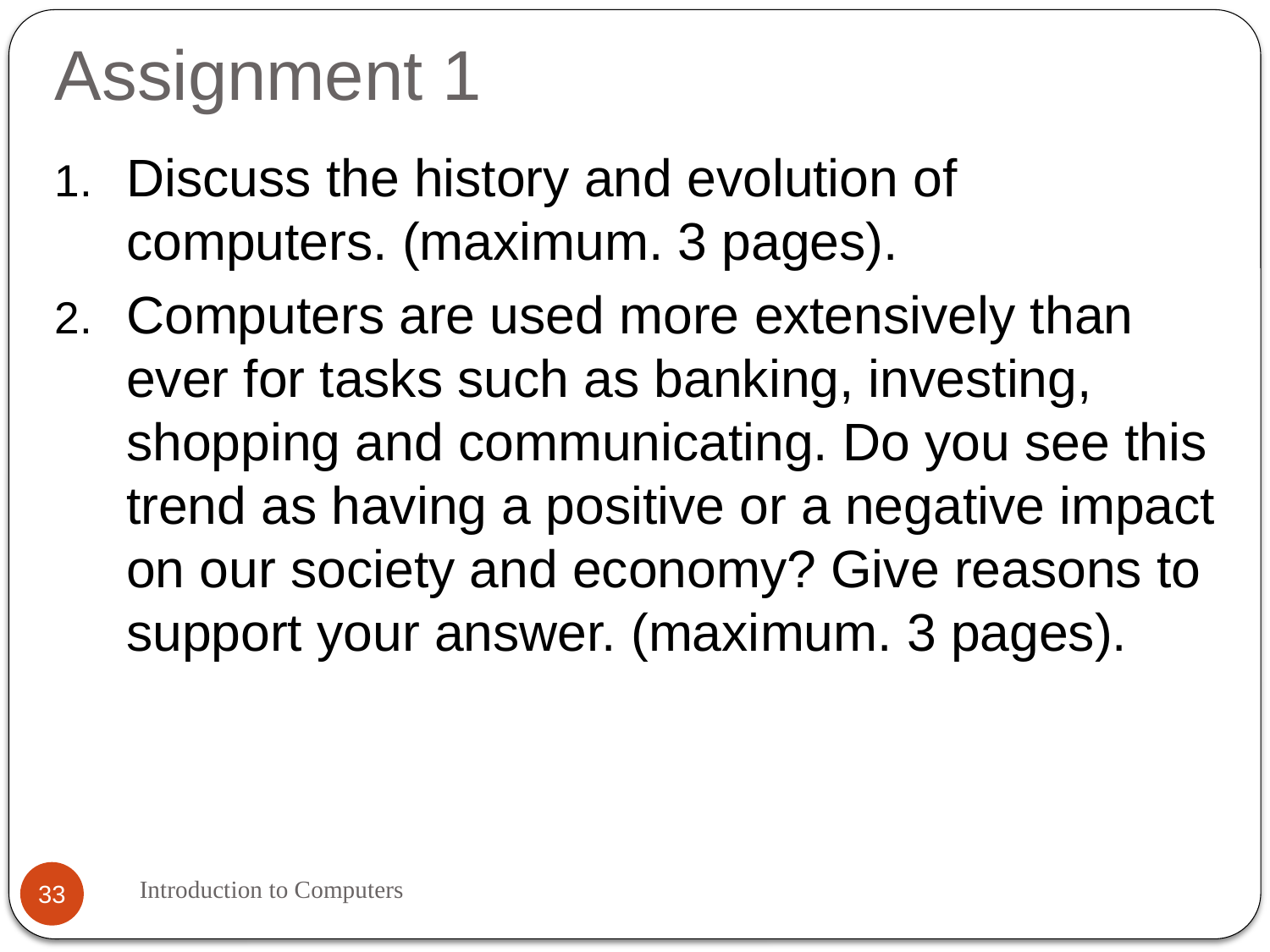

# Assignment 1
Discuss the history and evolution of computers. (maximum. 3 pages).
Computers are used more extensively than ever for tasks such as banking, investing, shopping and communicating. Do you see this trend as having a positive or a negative impact on our society and economy? Give reasons to support your answer. (maximum. 3 pages).

Introduction to Computers
33